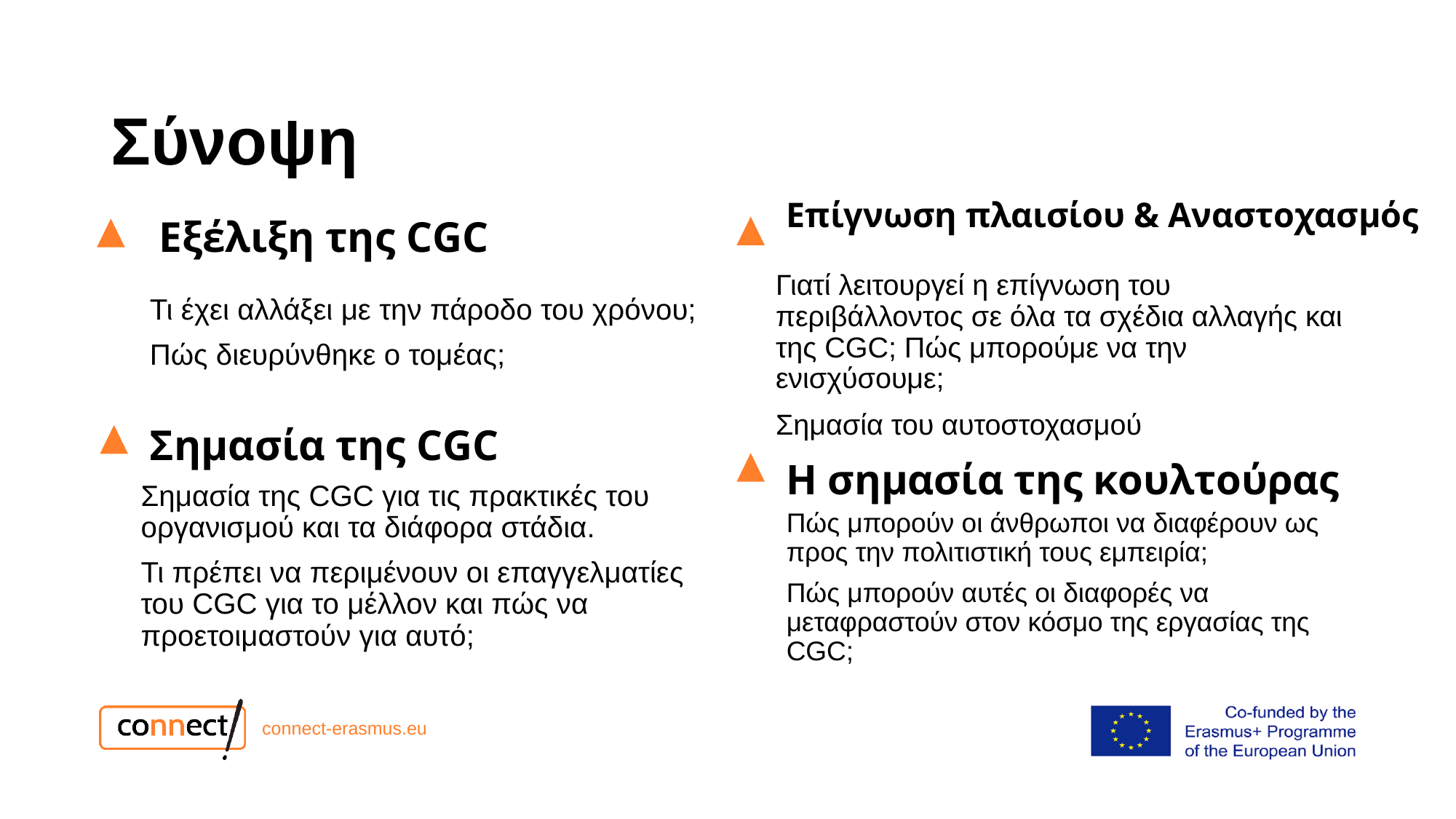

# Σύνοψη
Επίγνωση πλαισίου & Αναστοχασμός

Εξέλιξη της CGC

Γιατί λειτουργεί η επίγνωση του περιβάλλοντος σε όλα τα σχέδια αλλαγής και της CGC; Πώς μπορούμε να την ενισχύσουμε;
Σημασία του αυτοστοχασμού
Τι έχει αλλάξει με την πάροδο του χρόνου;
Πώς διευρύνθηκε ο τομέας;

Σημασία της CGC

Η σημασία της κουλτούρας

Σημασία της CGC για τις πρακτικές του οργανισμού και τα διάφορα στάδια.
Τι πρέπει να περιμένουν οι επαγγελματίες του CGC για το μέλλον και πώς να προετοιμαστούν για αυτό;
Πώς μπορούν οι άνθρωποι να διαφέρουν ως προς την πολιτιστική τους εμπειρία;
Πώς μπορούν αυτές οι διαφορές να μεταφραστούν στον κόσμο της εργασίας της CGC;
connect-erasmus.eu